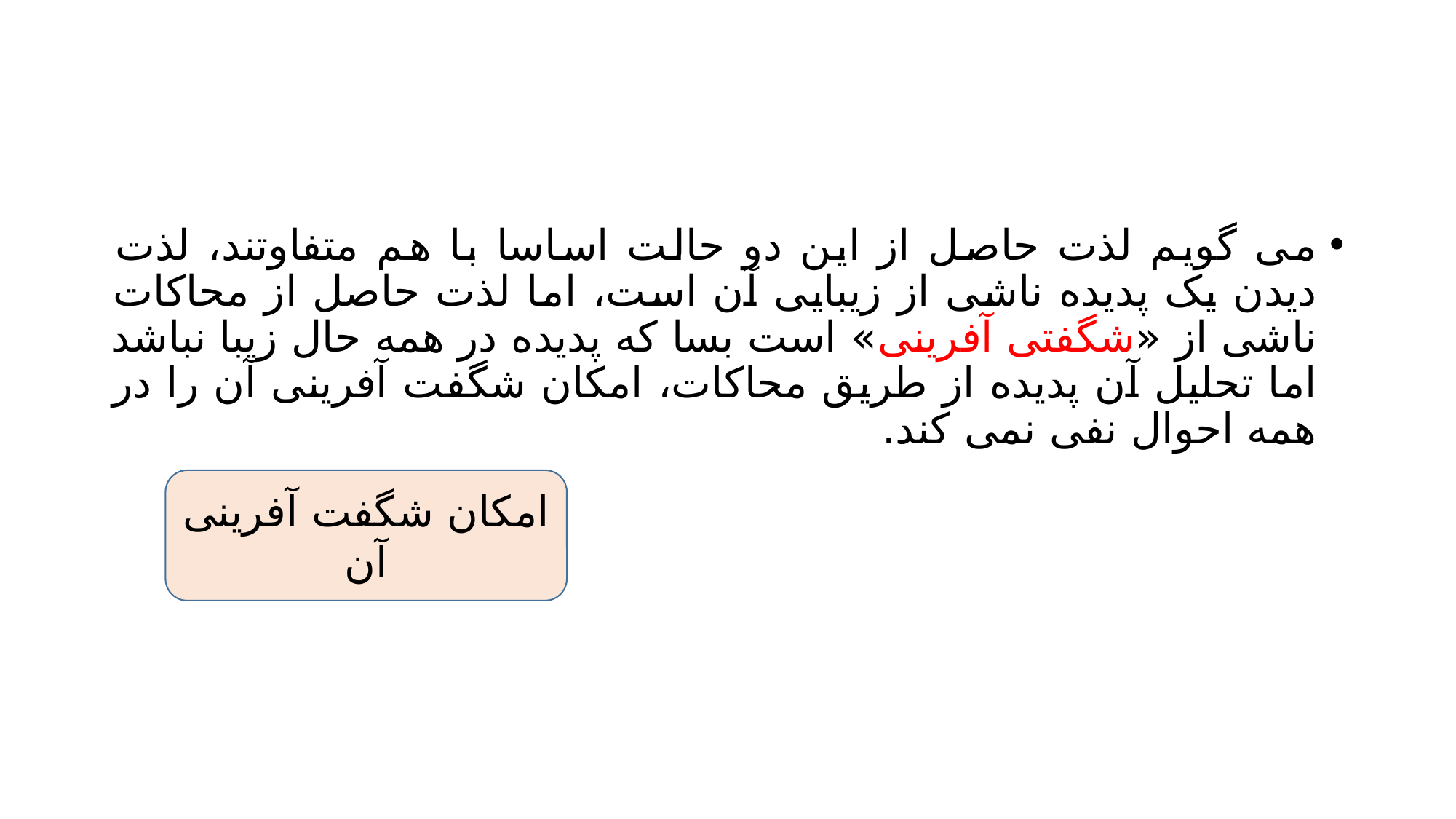

#
می گویم لذت حاصل از این دو حالت اساسا با هم متفاوتند، لذت دیدن یک پدیده ناشی از زیبایی آن است، اما لذت حاصل از محاکات ناشی از «شگفتی آفرینی» است بسا که پدیده در همه حال زیبا نباشد اما تحلیل آن پدیده از طریق محاکات، امکان شگفت آفرینی آن را در همه احوال نفی نمی کند.
امکان شگفت آفرینی آن